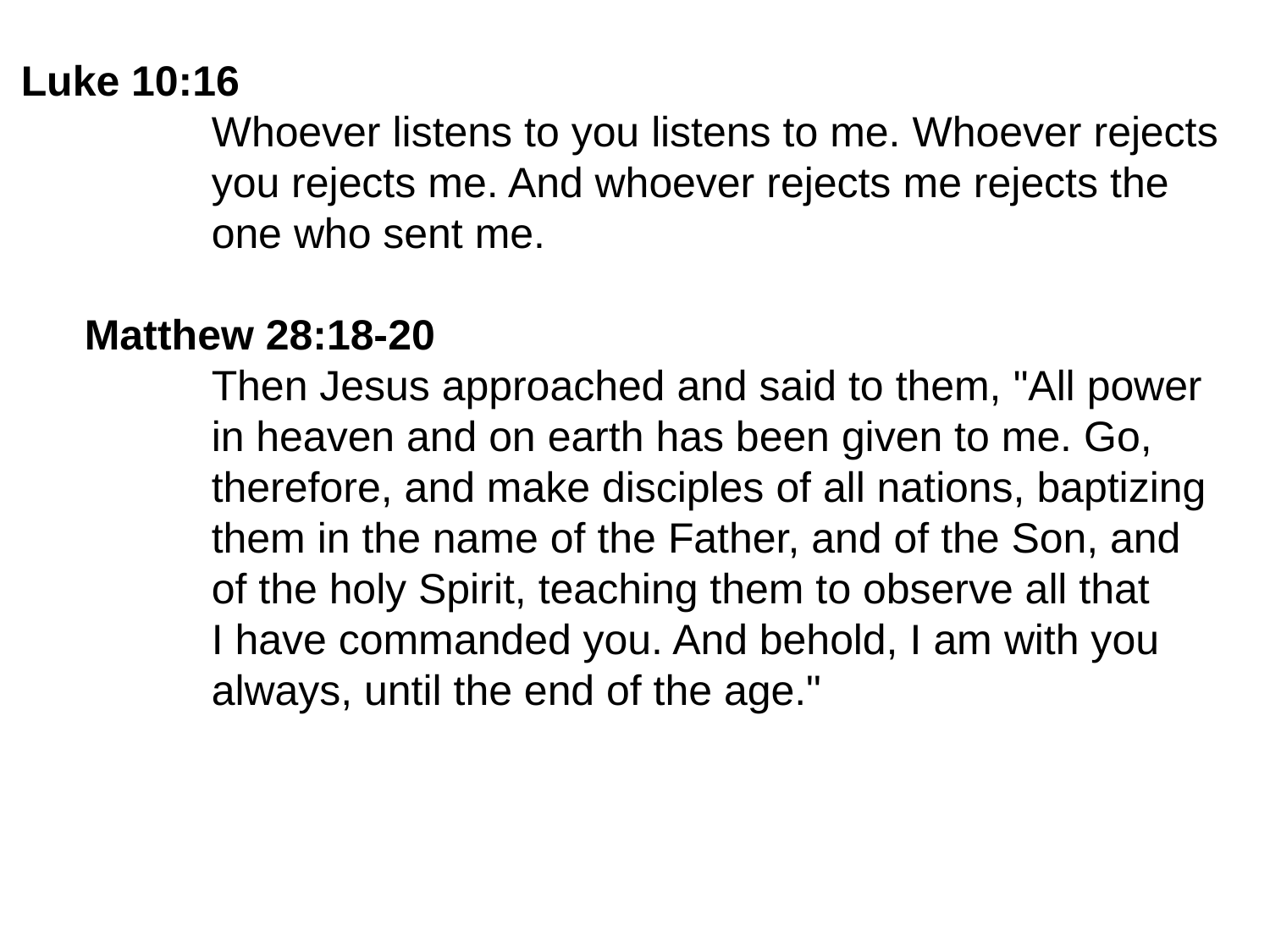

Luke 10:16
	Whoever listens to you listens to me. Whoever rejects
	you rejects me. And whoever rejects me rejects the
	one who sent me.

Matthew 28:18-20
	Then Jesus approached and said to them, "All power
	in heaven and on earth has been given to me. Go,
	therefore, and make disciples of all nations, baptizing
	them in the name of the Father, and of the Son, and
	of the holy Spirit, teaching them to observe all that
	I have commanded you. And behold, I am with you
	always, until the end of the age."